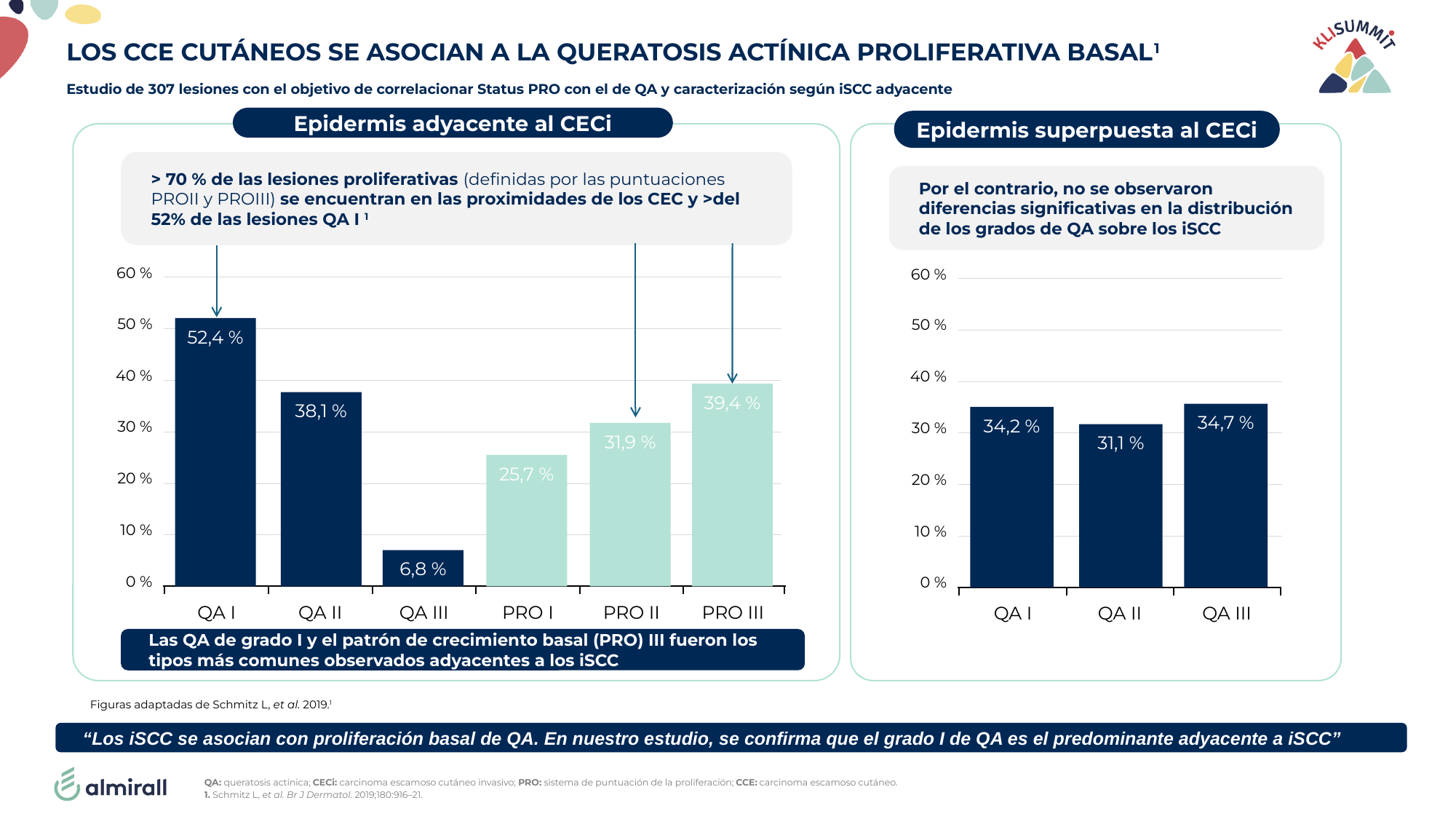

LOS CCE CUTÁNEOS SE ASOCIAN A LA QUERATOSIS ACTÍNICA PROLIFERATIVA BASAL1
Estudio de 307 lesiones con el objetivo de correlacionar Status PRO con el de QA y caracterización según iSCC adyacente
Epidermis adyacente al CECi
Epidermis superpuesta al CECi

> 70 % de las lesiones proliferativas (definidas por las puntuaciones PROII y PROIII) se encuentran en las proximidades de los CEC y >del 52% de las lesiones QA I 1
60 %
50 %
40 %
30 %
20 %
10 %
0 %
QA I
QA II
QA III
PRO I
PRO II
PRO III
52,4 %
39,4 %
38,1 %
31,9 %
25,7 %
6,8 %
Por el contrario, no se observaron diferencias significativas en la distribución de los grados de QA sobre los iSCC
60 %
50 %
40 %
30 %
20 %
10 %
0 %
QA I
QA II
QA III
34,7 %
34,2 %
31,1 %
Las QA de grado I y el patrón de crecimiento basal (PRO) III fueron los tipos más comunes observados adyacentes a los iSCC
Figuras adaptadas de Schmitz L, et al. 2019.1
“Los iSCC se asocian con proliferación basal de QA. En nuestro estudio, se confirma que el grado I de QA es el predominante adyacente a iSCC”
QA: queratosis actínica; CECi: carcinoma escamoso cutáneo invasivo; PRO: sistema de puntuación de la proliferación; CCE: carcinoma escamoso cutáneo.
1. Schmitz L, et al. Br J Dermatol. 2019;180:916–21.